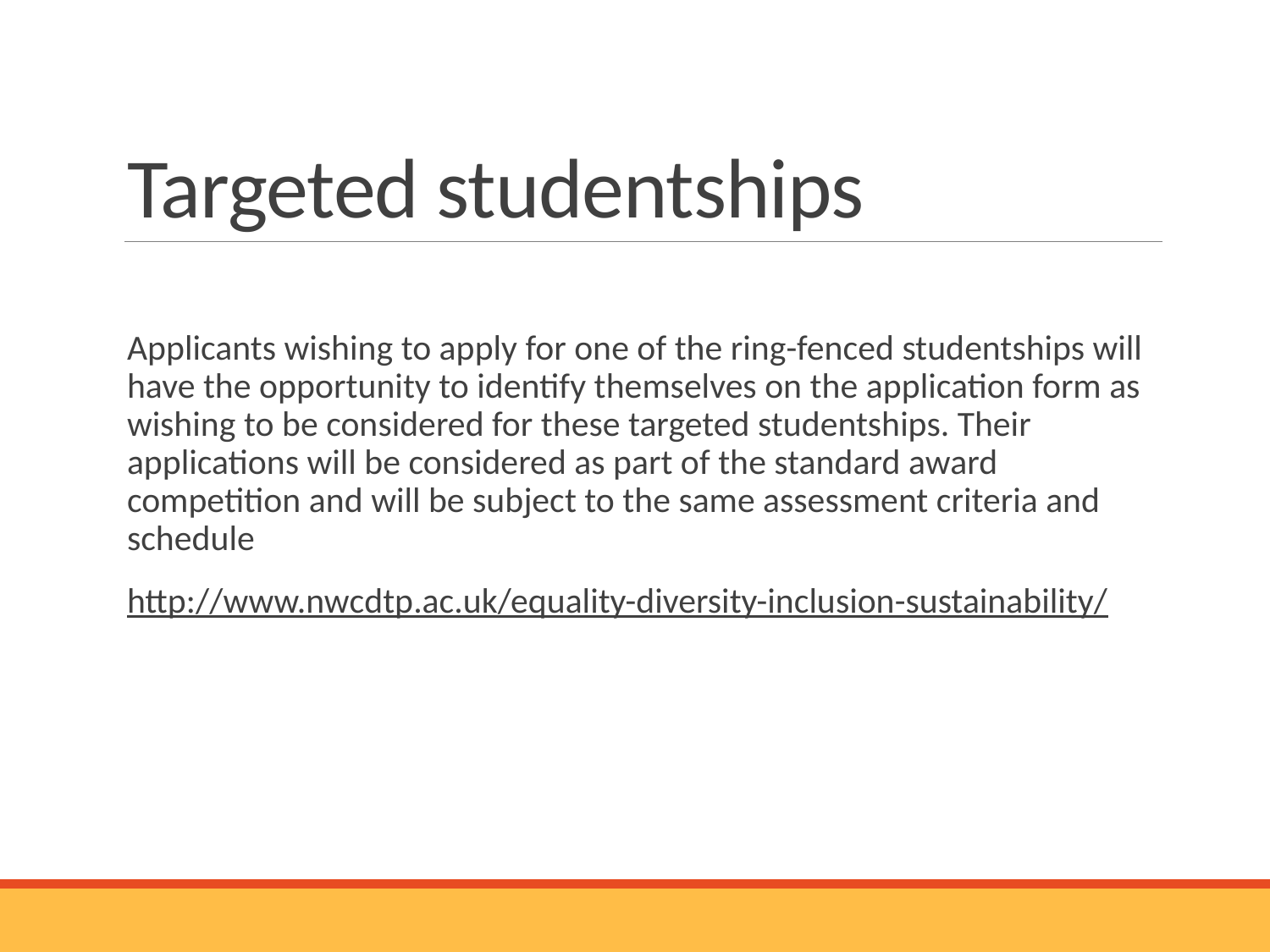

# Targeted studentships

Applicants wishing to apply for one of the ring-fenced studentships will have the opportunity to identify themselves on the application form as wishing to be considered for these targeted studentships. Their applications will be considered as part of the standard award competition and will be subject to the same assessment criteria and schedule
http://www.nwcdtp.ac.uk/equality-diversity-inclusion-sustainability/